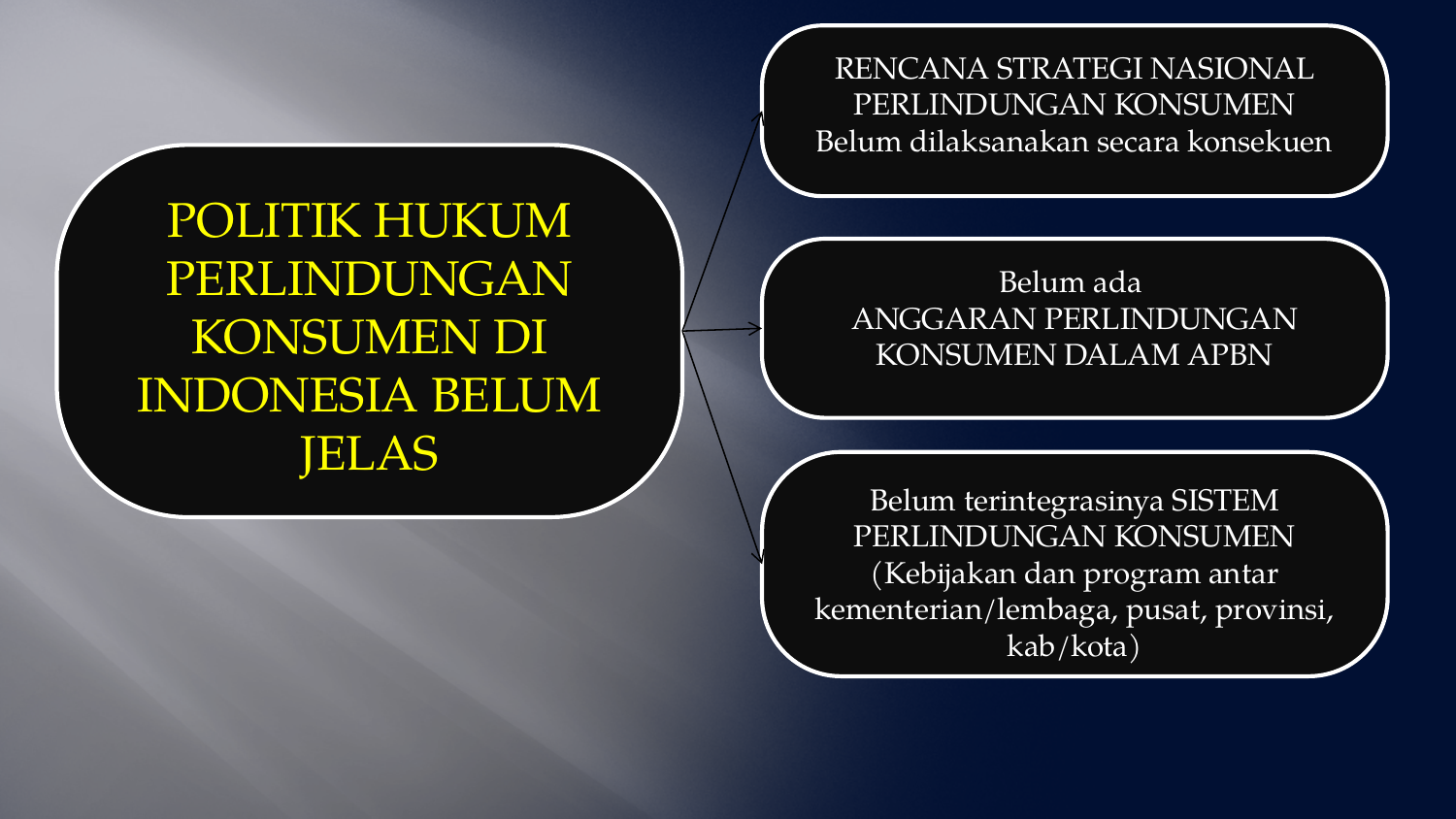

RENCANA STRATEGI NASIONAL PERLINDUNGAN KONSUMEN
Belum dilaksanakan secara konsekuen
POLITIK HUKUM PERLINDUNGAN KONSUMEN DI INDONESIA BELUM JELAS
Belum ada
ANGGARAN PERLINDUNGAN KONSUMEN DALAM APBN
Belum terintegrasinya SISTEM PERLINDUNGAN KONSUMEN
(Kebijakan dan program antar kementerian/lembaga, pusat, provinsi, kab/kota)